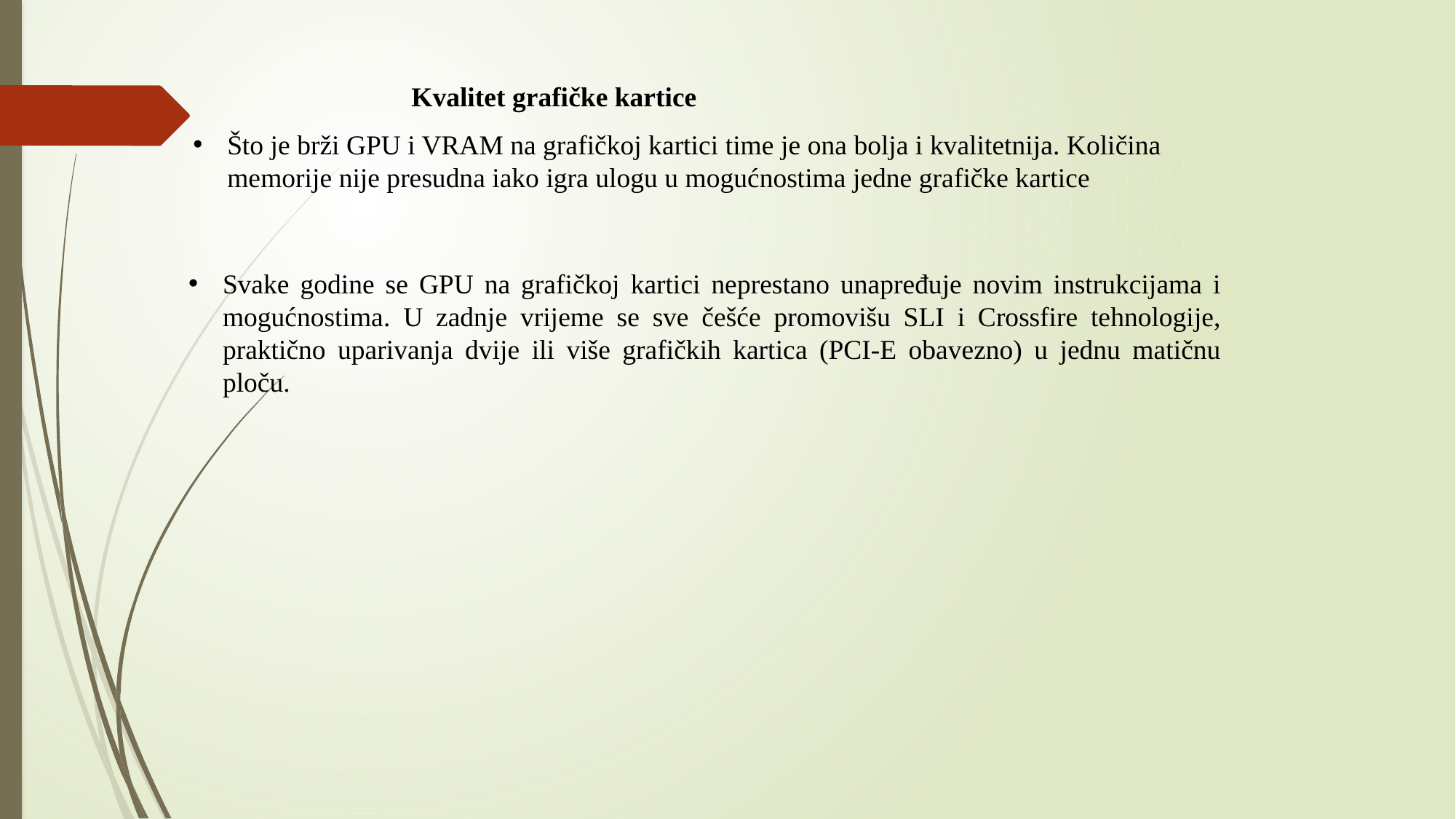

Kvalitet grafičke kartice
Što je brži GPU i VRAM na grafičkoj kartici time je ona bolja i kvalitetnija. Količina memorije nije presudna iako igra ulogu u mogućnostima jedne grafičke kartice
Svake godine se GPU na grafičkoj kartici neprestano unapređuje novim instrukcijama i mogućnostima. U zadnje vrijeme se sve češće promovišu SLI i Crossfire tehnologije, praktično uparivanja dvije ili više grafičkih kartica (PCI-E obavezno) u jednu matičnu ploču.